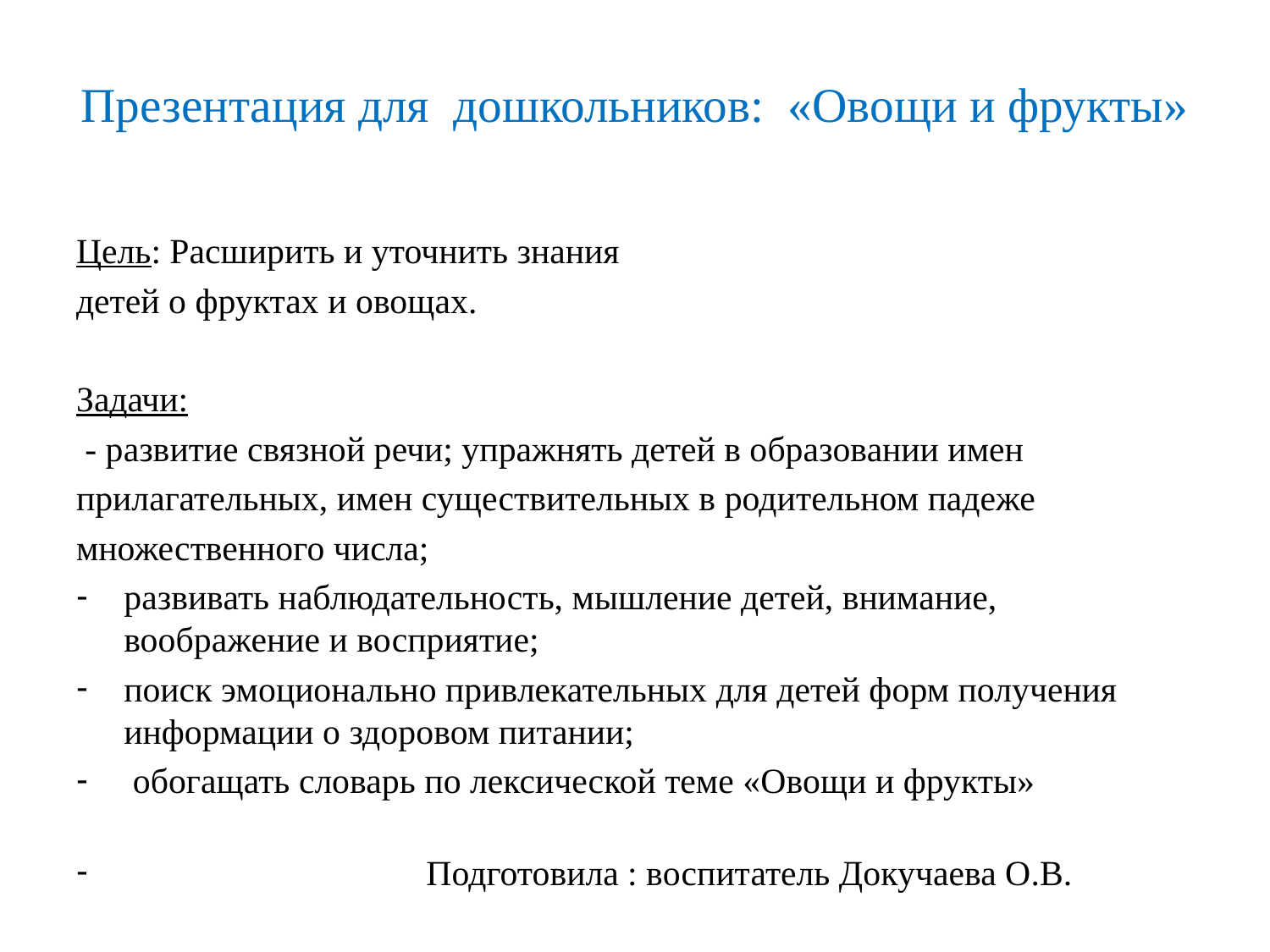

# Презентация для  дошкольников:  «Овощи и фрукты»
Цель: Расширить и уточнить знания
детей о фруктах и овощах.

Задачи:
 - развитие связной речи; упражнять детей в образовании имен
прилагательных, имен существительных в родительном падеже
множественного числа;
развивать наблюдательность, мышление детей, внимание, воображение и восприятие;
поиск эмоционально привлекательных для детей форм получения информации о здоровом питании;
 обогащать словарь по лексической теме «Овощи и фрукты»
                                  Подготовила : воспитатель Докучаева О.В.